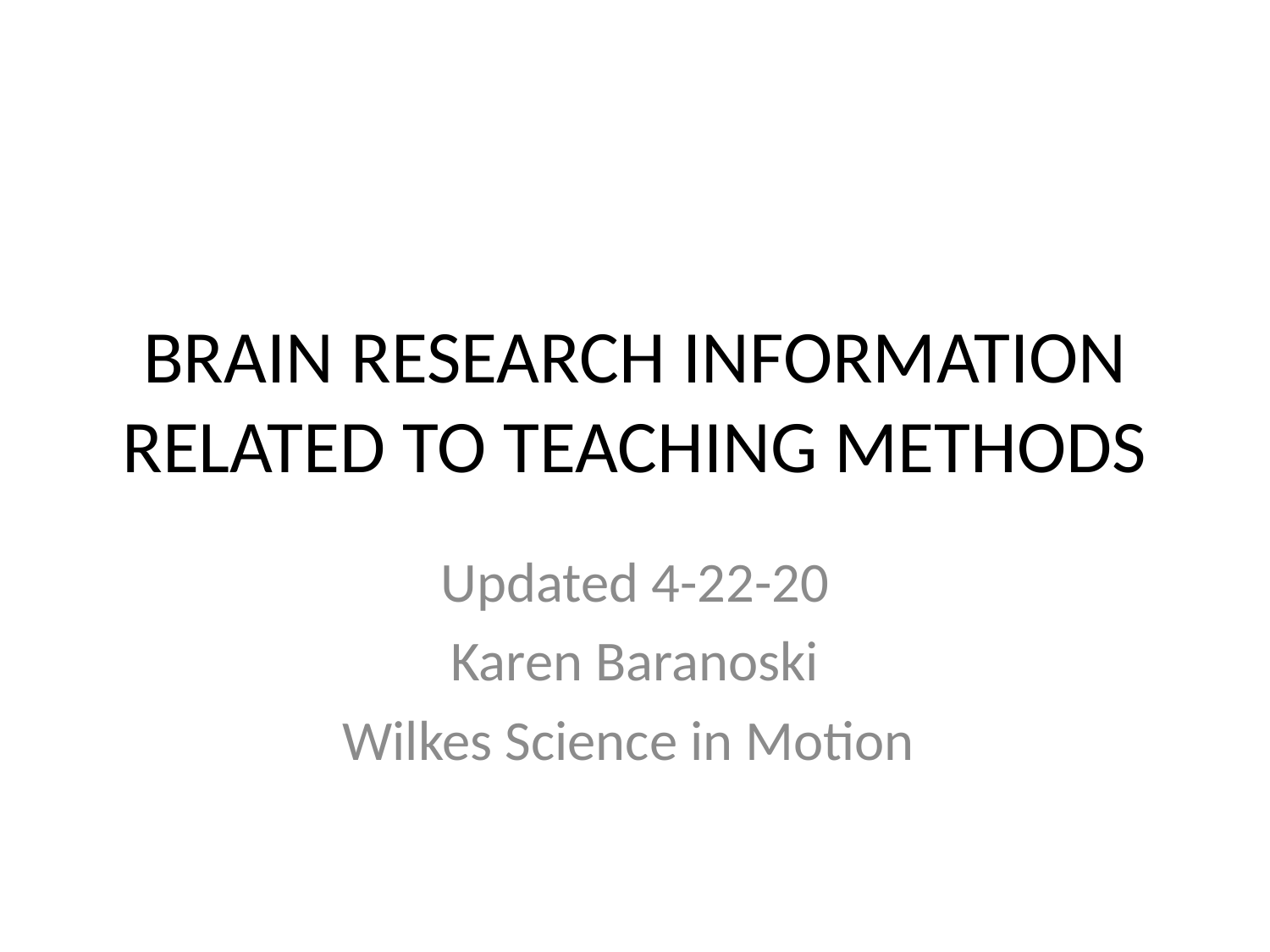

# BRAIN RESEARCH INFORMATION RELATED TO TEACHING METHODS
Updated 4-22-20
Karen Baranoski
Wilkes Science in Motion